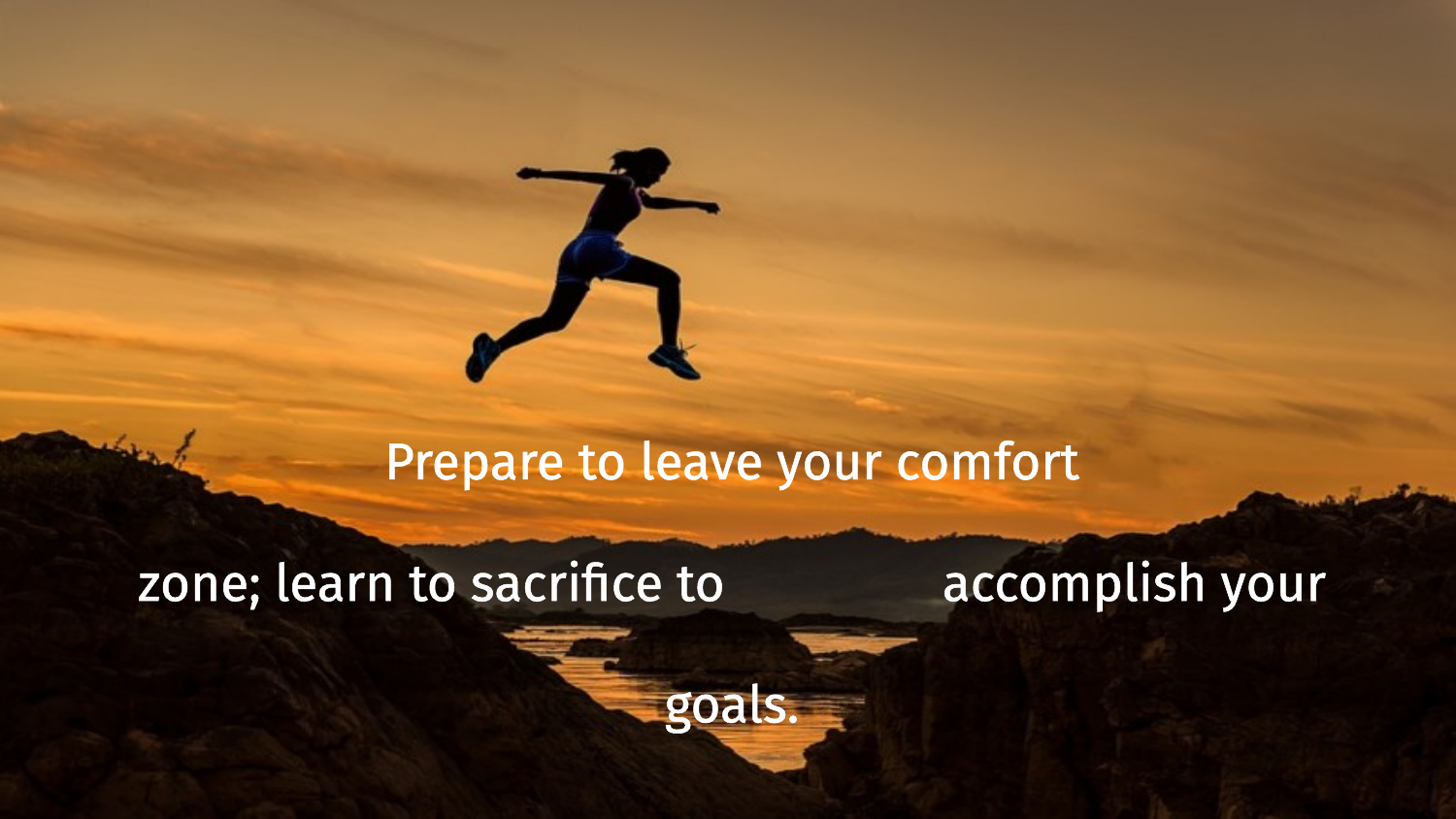

Prepare to leave your comfort
zone; learn to sacrifice to                accomplish your goals.